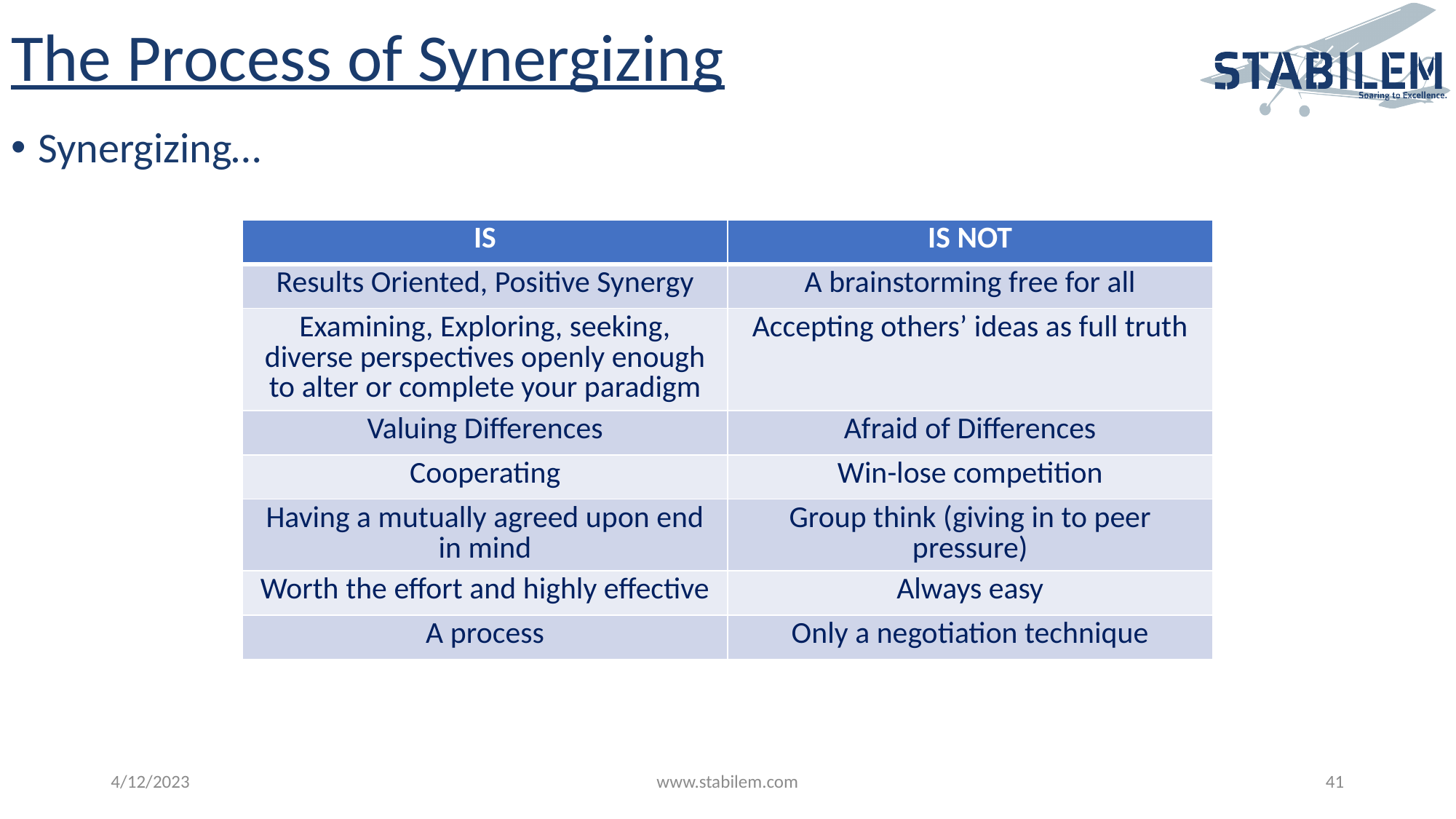

# The Process of Synergizing
Synergizing…
| IS | IS NOT |
| --- | --- |
| Results Oriented, Positive Synergy | A brainstorming free for all |
| Examining, Exploring, seeking, diverse perspectives openly enough to alter or complete your paradigm | Accepting others’ ideas as full truth |
| Valuing Differences | Afraid of Differences |
| Cooperating | Win-lose competition |
| Having a mutually agreed upon end in mind | Group think (giving in to peer pressure) |
| Worth the effort and highly effective | Always easy |
| A process | Only a negotiation technique |
4/12/2023
www.stabilem.com
41